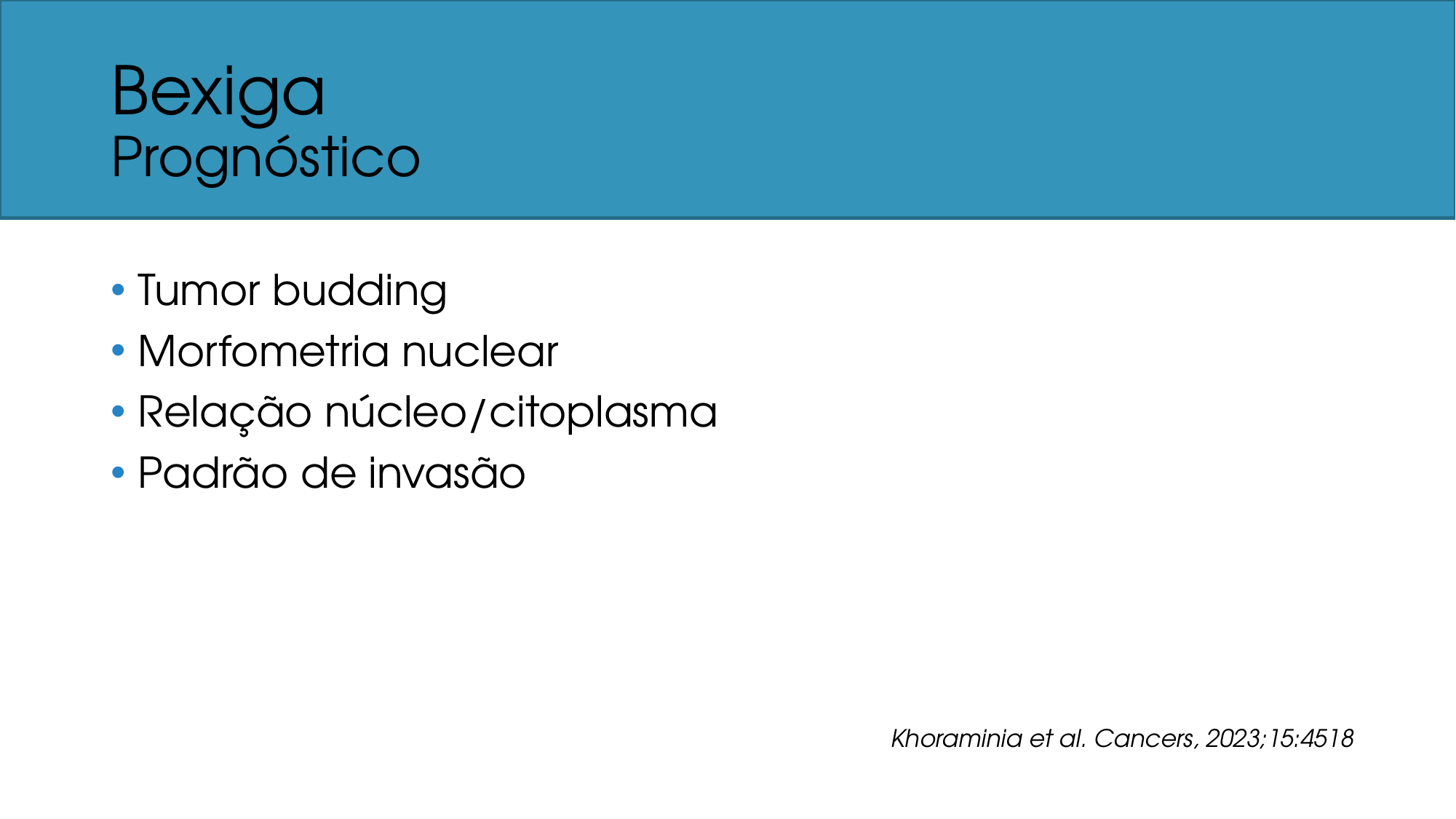

# Bexiga Prognóstico
Tumor budding
Morfometria nuclear
Relação núcleo/citoplasma
Padrão de invasão
Khoraminia et al. Cancers, 2023;15:4518